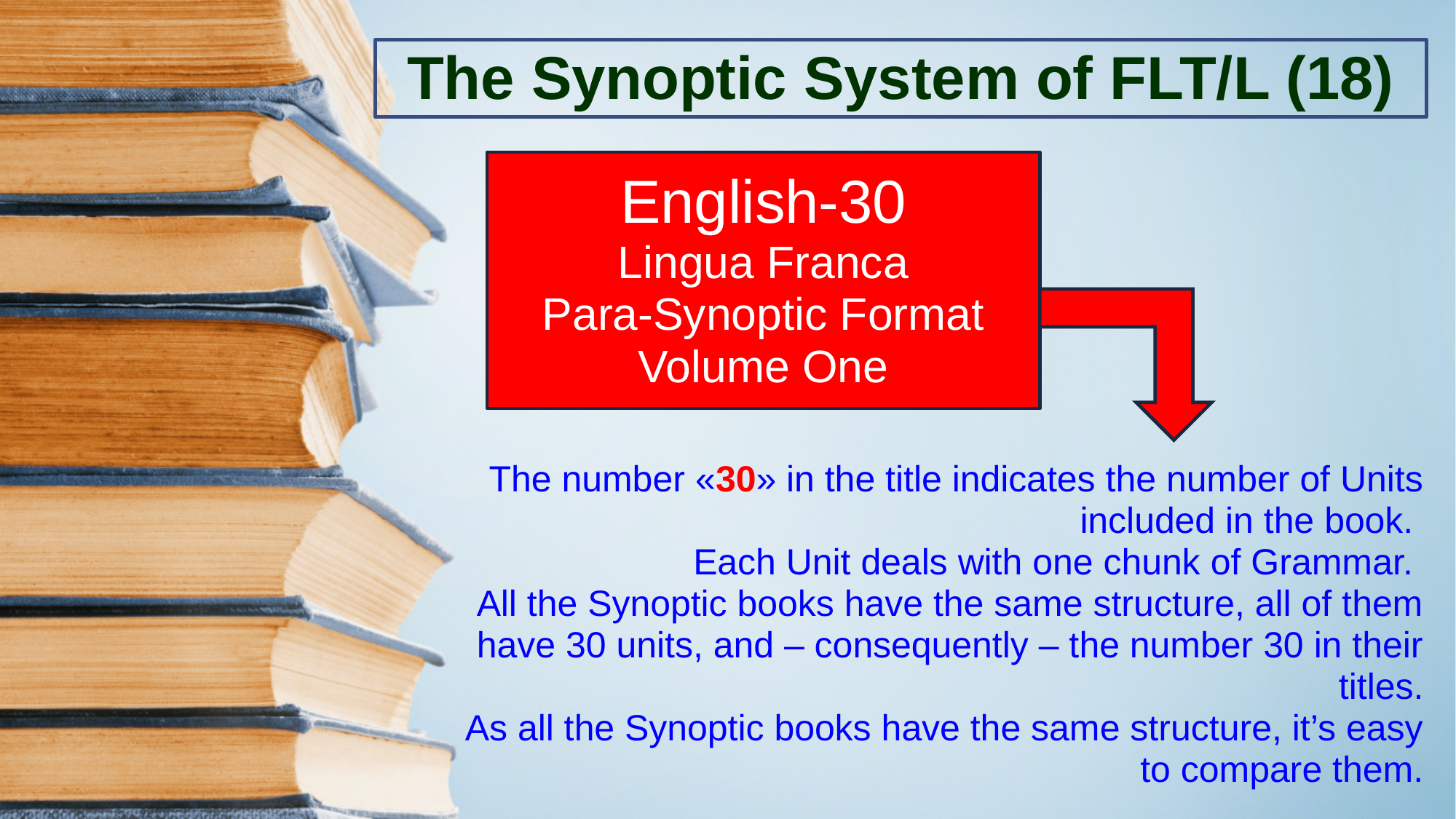

The Synoptic System of FLT/L (18)

English-30
Lingua Franca
Para-Synoptic Format
Volume One

The number «30» in the title indicates the number of Units included in the book.
Each Unit deals with one chunk of Grammar.
All the Synoptic books have the same structure, all of them have 30 units, and – consequently – the number 30 in their titles.
As all the Synoptic books have the same structure, it’s easy to compare them.